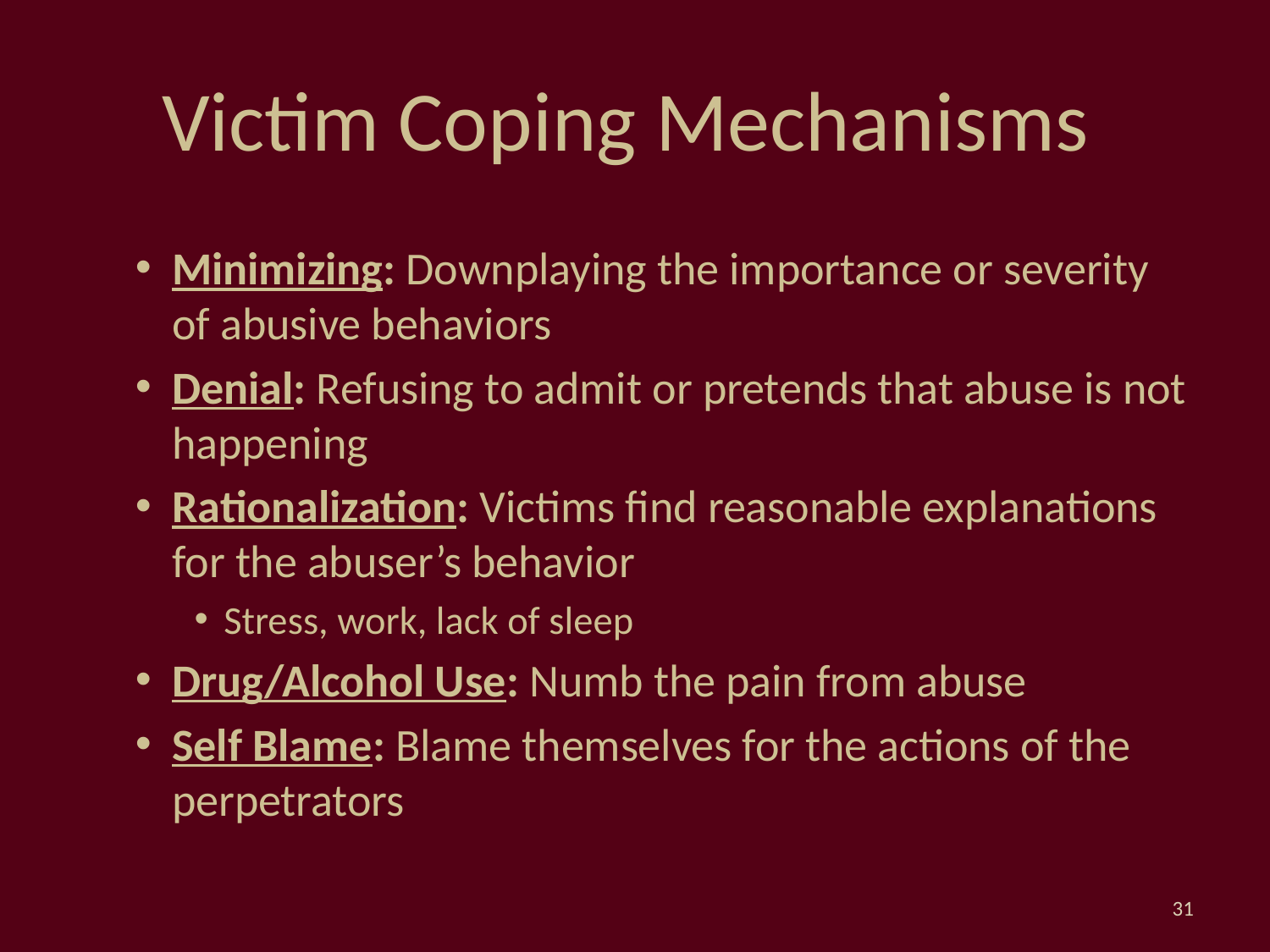

# Victim Coping Mechanisms
Minimizing: Downplaying the importance or severity of abusive behaviors
Denial: Refusing to admit or pretends that abuse is not happening
Rationalization: Victims find reasonable explanations for the abuser’s behavior
Stress, work, lack of sleep
Drug/Alcohol Use: Numb the pain from abuse
Self Blame: Blame themselves for the actions of the perpetrators

31